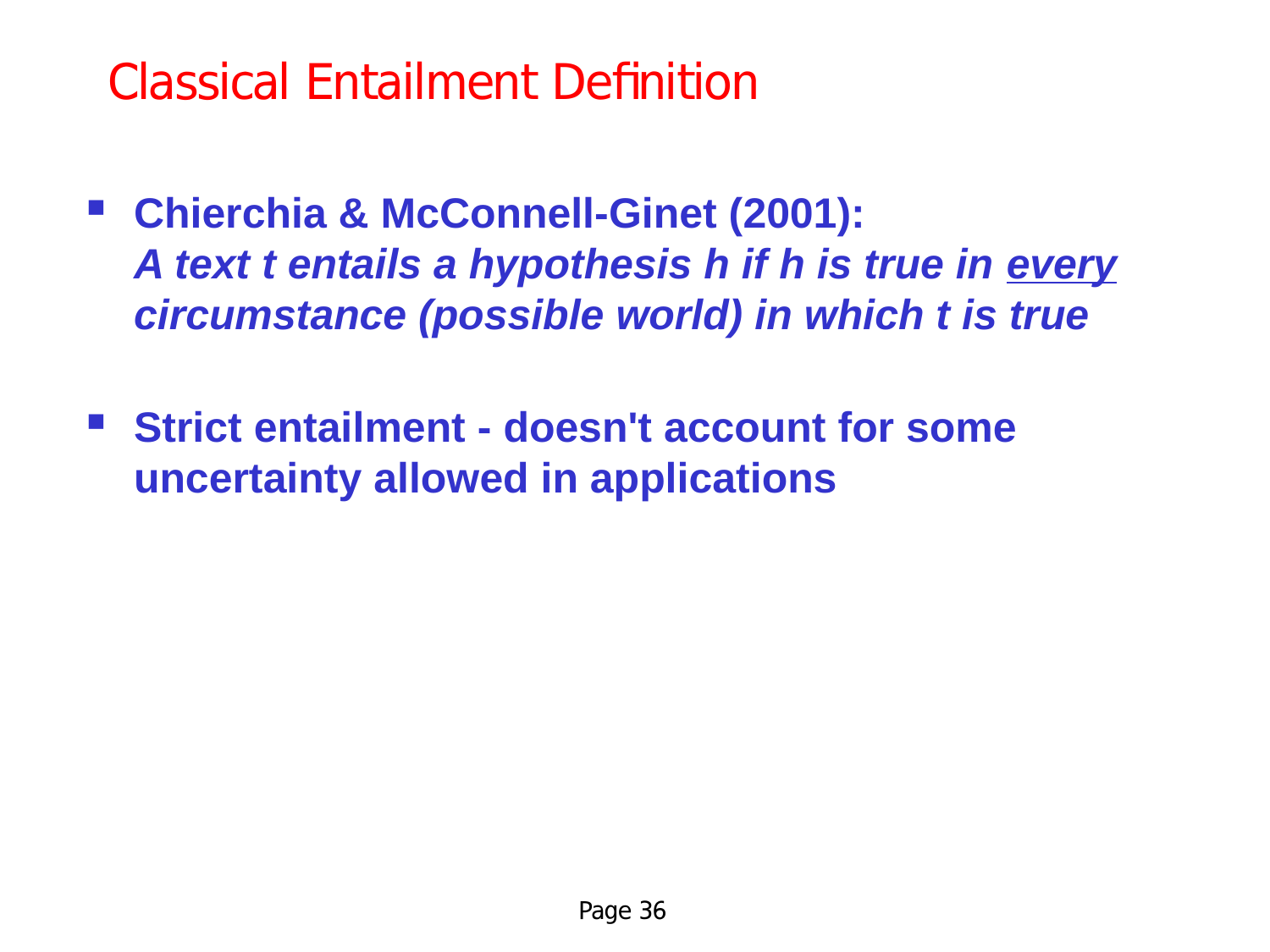

Classical Entailment Definition
Chierchia & McConnell-Ginet (2001):
A text t entails a hypothesis h if h is true in every circumstance (possible world) in which t is true
Strict entailment - doesn't account for some uncertainty allowed in applications

Page 36